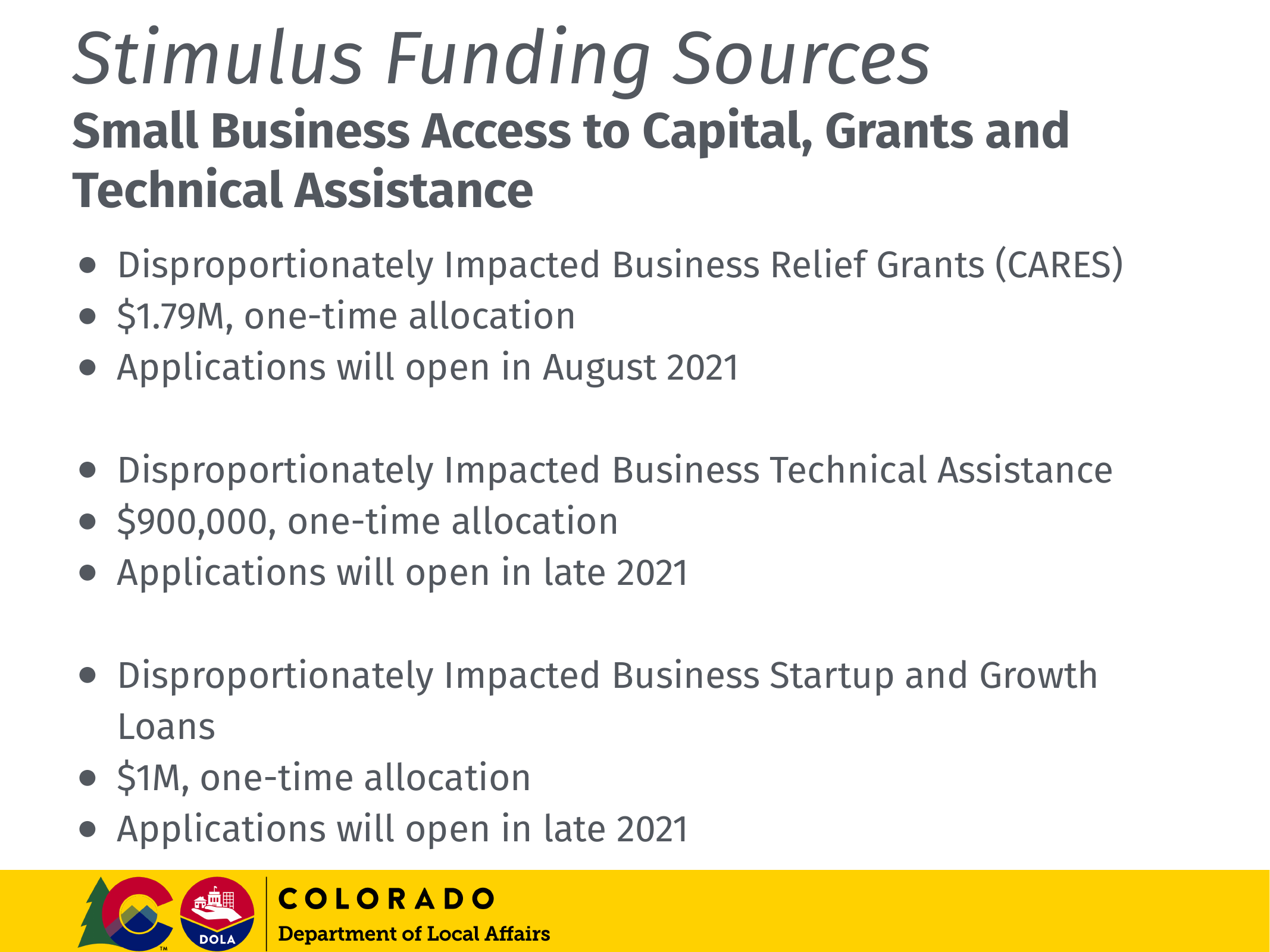

# Stimulus Funding Sources
Small Business Access to Capital, Grants and Technical Assistance
Disproportionately Impacted Business Relief Grants (CARES)
$1.79M, one-time allocation
Applications will open in August 2021

Disproportionately Impacted Business Technical Assistance
$900,000, one-time allocation
Applications will open in late 2021

Disproportionately Impacted Business Startup and Growth Loans
$1M, one-time allocation
Applications will open in late 2021